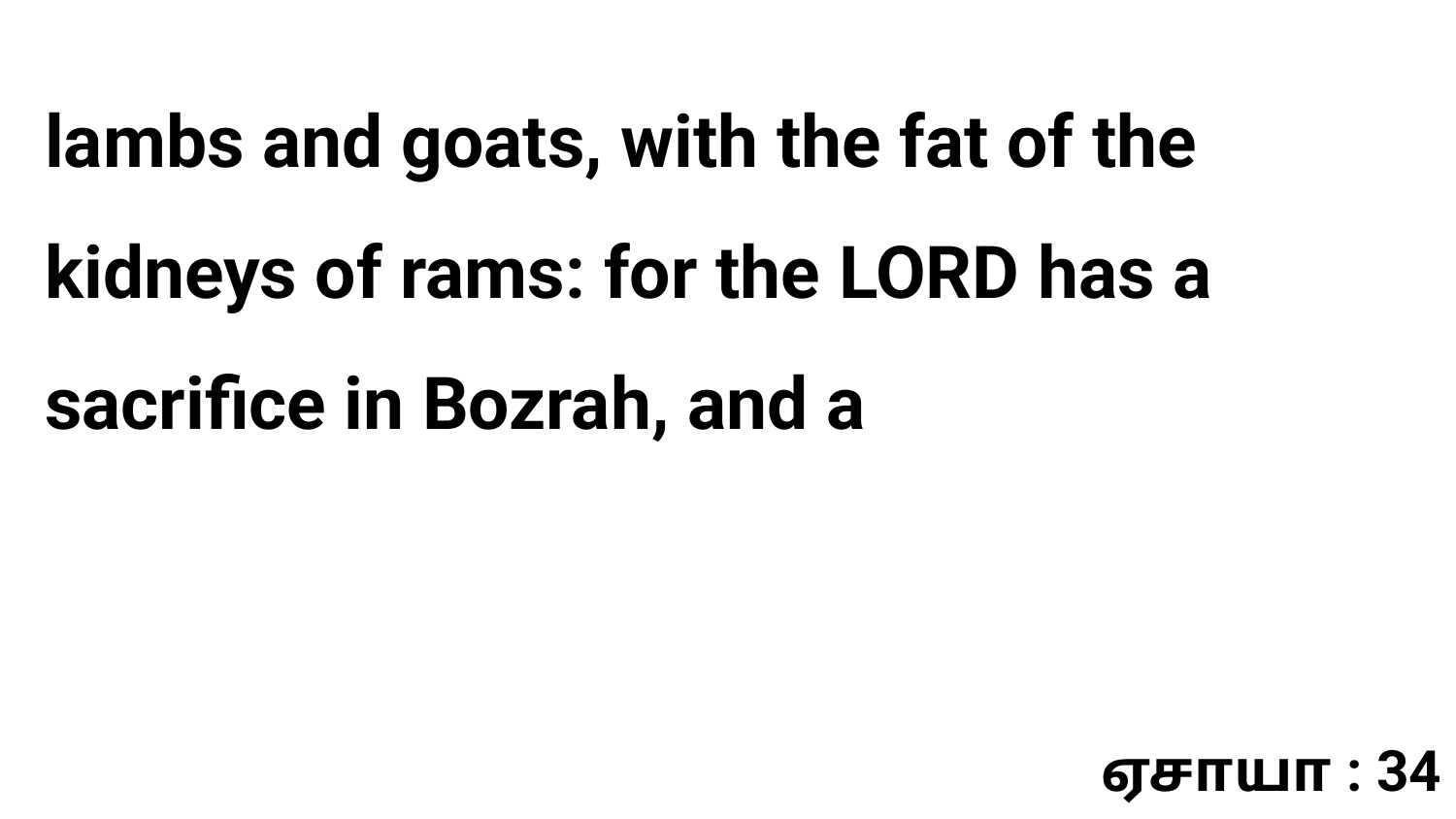

lambs and goats, with the fat of the kidneys of rams: for the LORD has a sacrifice in Bozrah, and a
ஏசாயா : 34